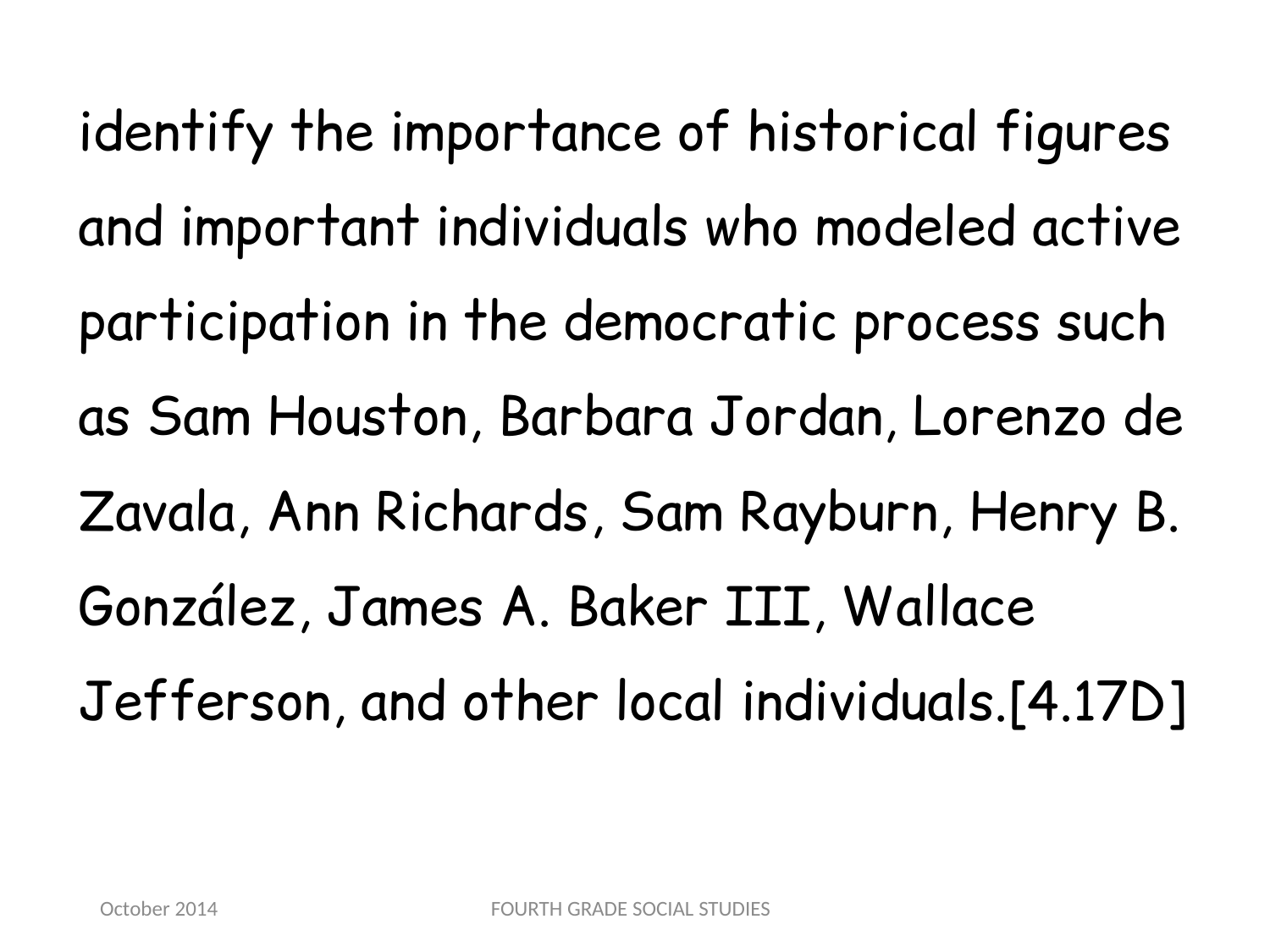

identify the importance of historical figures and important individuals who modeled active participation in the democratic process such as Sam Houston, Barbara Jordan, Lorenzo de Zavala, Ann Richards, Sam Rayburn, Henry B. González, James A. Baker III, Wallace Jefferson, and other local individuals.[4.17D]
October 2014
FOURTH GRADE SOCIAL STUDIES